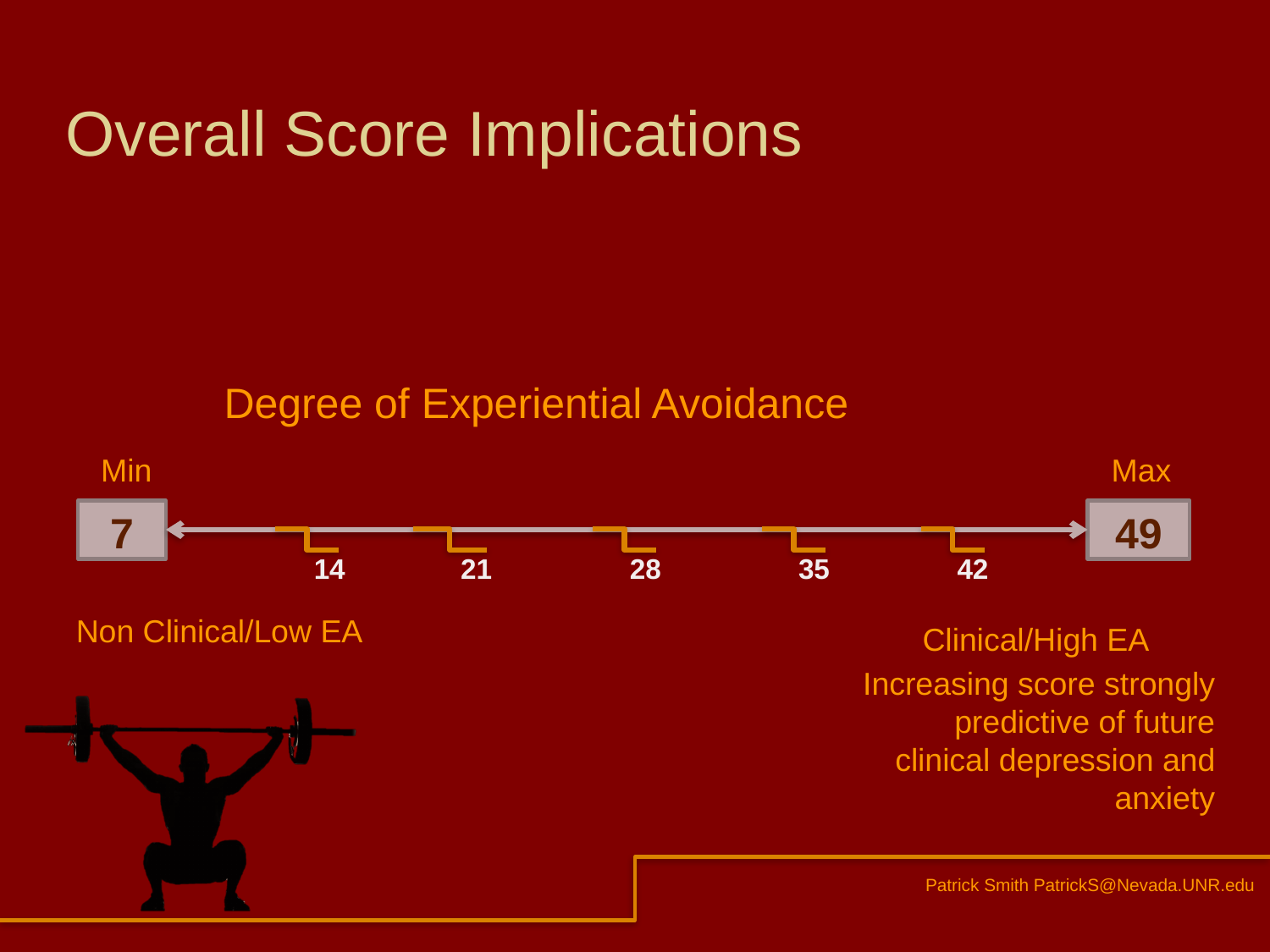

# Overall Score Implications
Degree of Experiential Avoidance
Min
Max
7
49
14
21
28
35
42
Non Clinical/Low EA
Clinical/High EA
Increasing score strongly predictive of future clinical depression and anxiety
Patrick Smith PatrickS@Nevada.UNR.edu